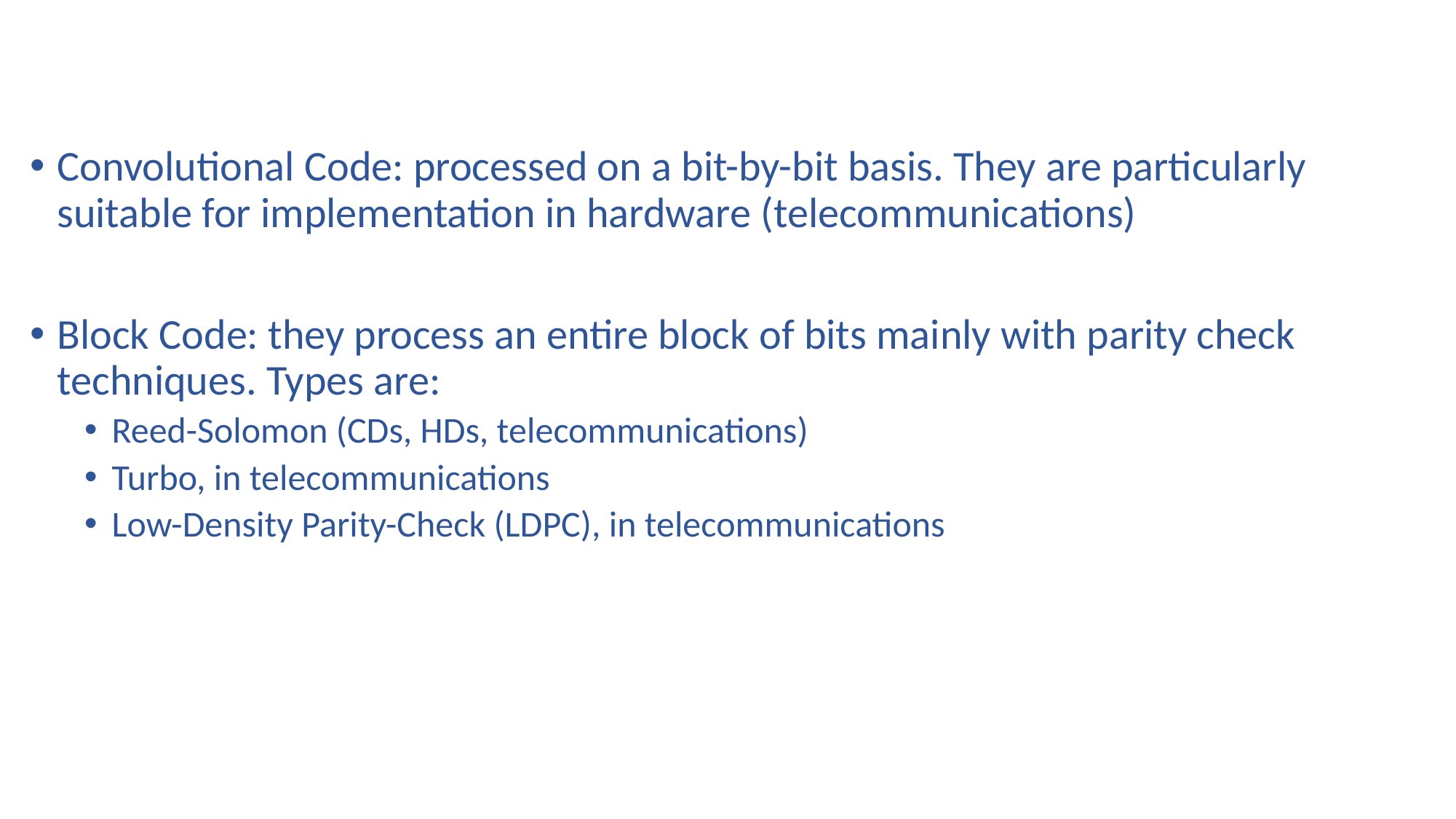

Convolutional Code: processed on a bit-by-bit basis. They are particularly suitable for implementation in hardware (telecommunications)

Block Code: they process an entire block of bits mainly with parity check techniques. Types are:
Reed-Solomon (CDs, HDs, telecommunications)
Turbo, in telecommunications
Low-Density Parity-Check (LDPC), in telecommunications